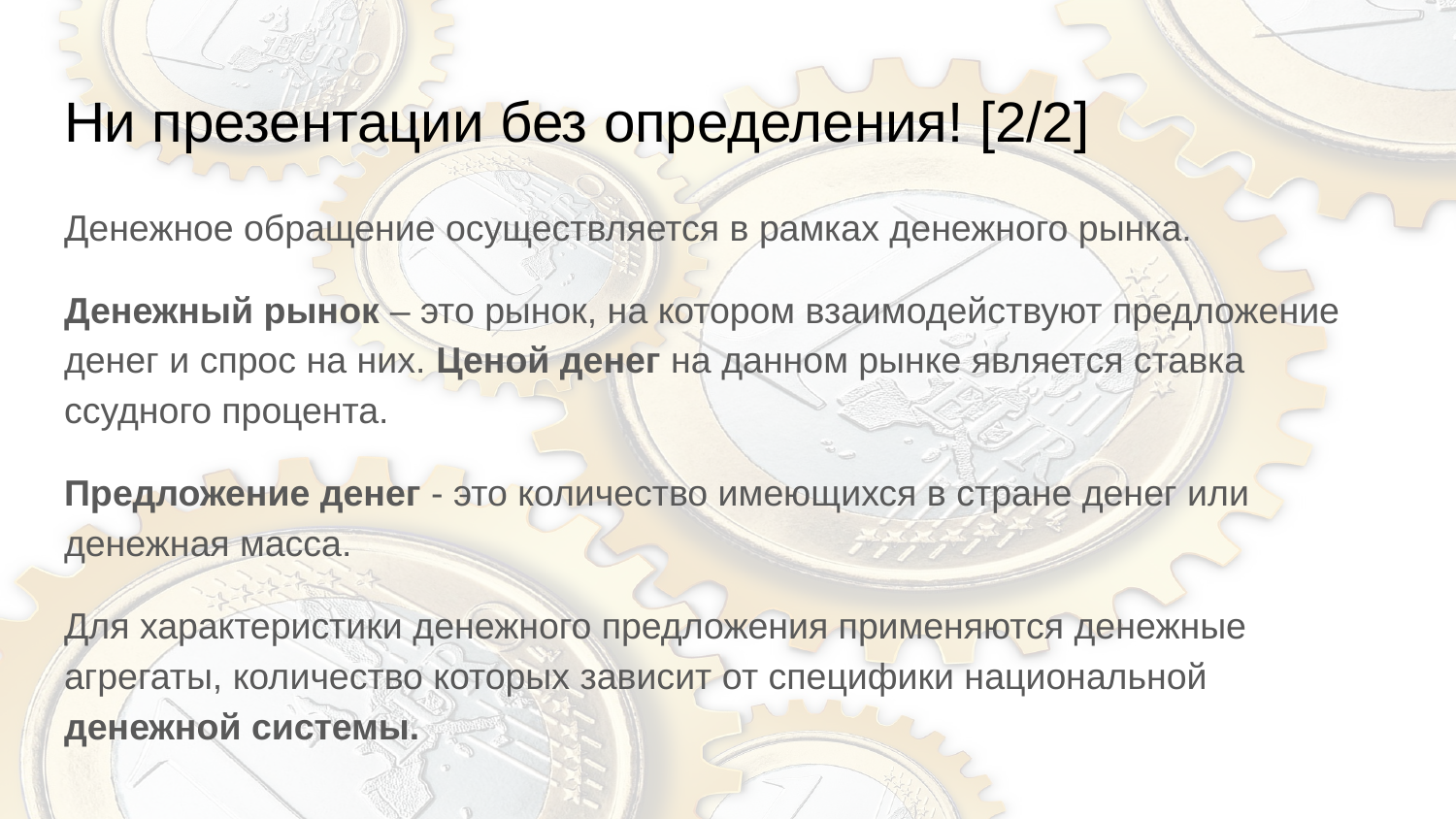

# Ни презентации без определения! [2/2]
Денежное обращение осуществляется в рамках денежного рынка.
Денежный рынок – это рынок, на котором взаимодействуют предложение денег и спрос на них. Ценой денег на данном рынке является ставка ссудного процента.
Предложение денег - это количество имеющихся в стране денег или денежная масса.
Для характеристики денежного предложения применяются денежные агрегаты, количество которых зависит от специфики национальной денежной системы.